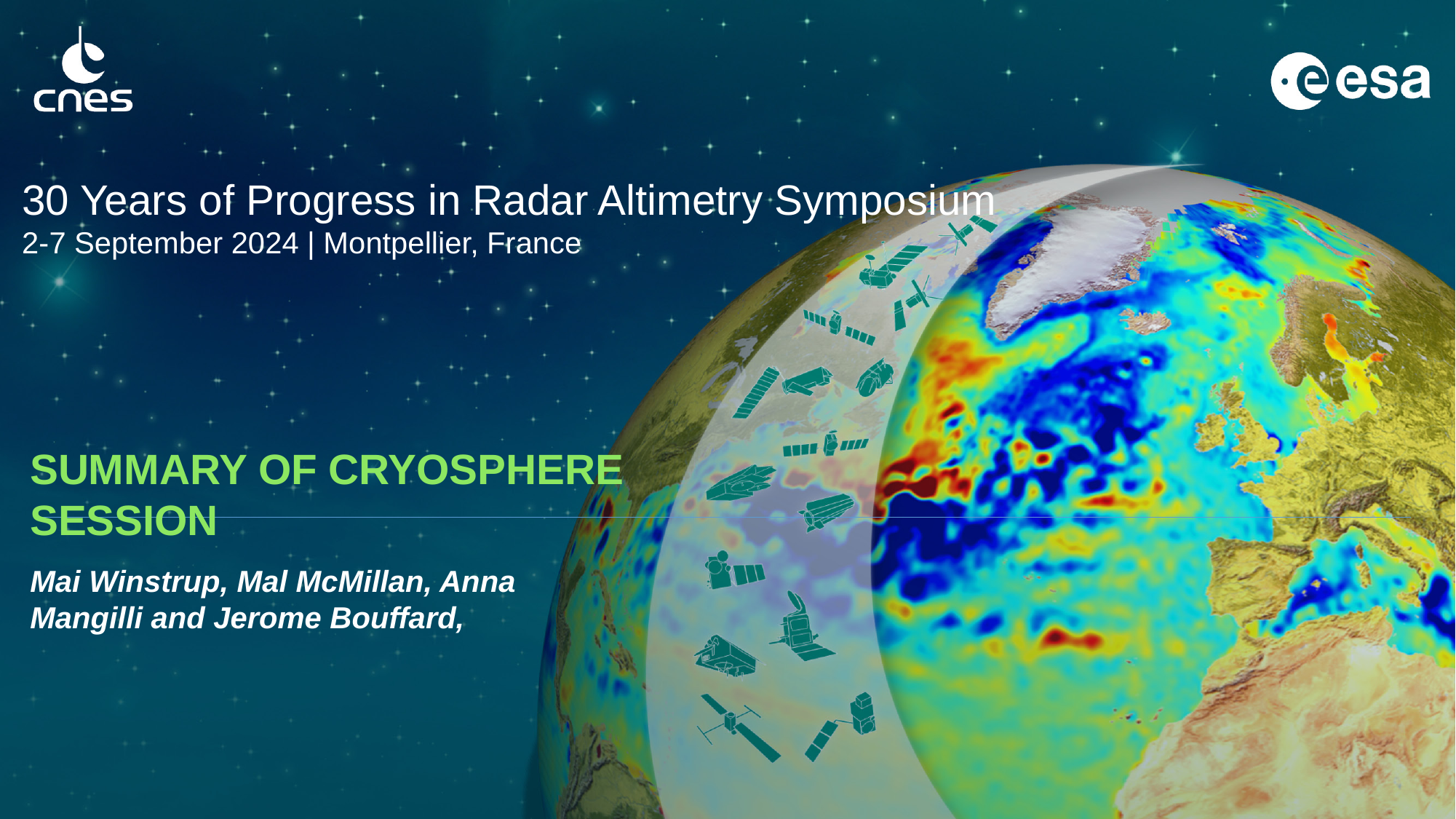

SUMMARY OF CRYOSPHERE SESSION
Mai Winstrup, Mal McMillan, Anna Mangilli and Jerome Bouffard,